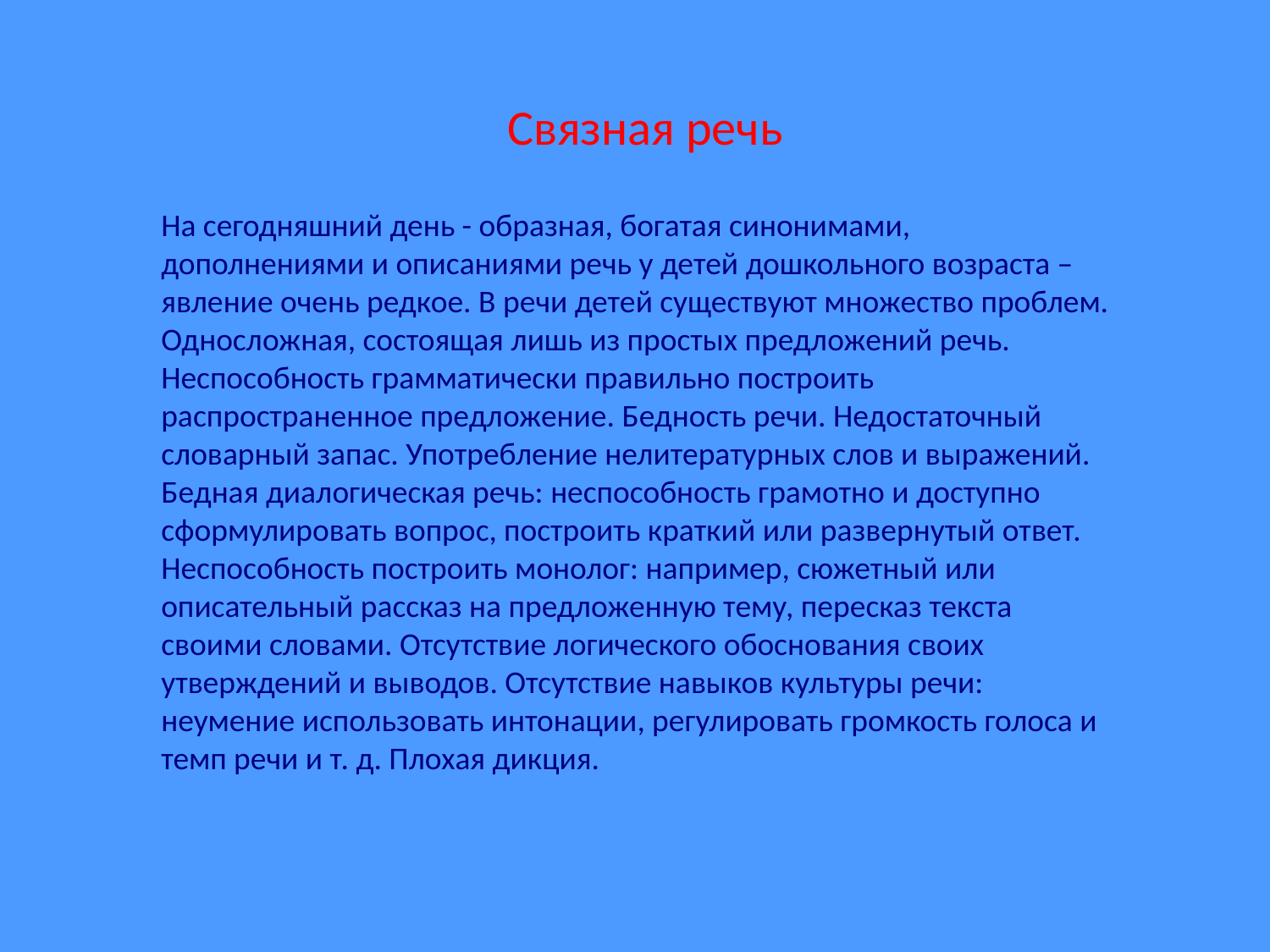

Связная речь
На сегодняшний день - образная, богатая синонимами, дополнениями и описаниями речь у детей дошкольного возраста – явление очень редкое. В речи детей существуют множество проблем. Односложная, состоящая лишь из простых предложений речь. Неспособность грамматически правильно построить распространенное предложение. Бедность речи. Недостаточный словарный запас. Употребление нелитературных слов и выражений. Бедная диалогическая речь: неспособность грамотно и доступно сформулировать вопрос, построить краткий или развернутый ответ. Неспособность построить монолог: например, сюжетный или описательный рассказ на предложенную тему, пересказ текста своими словами. Отсутствие логического обоснования своих утверждений и выводов. Отсутствие навыков культуры речи: неумение использовать интонации, регулировать громкость голоса и темп речи и т. д. Плохая дикция.